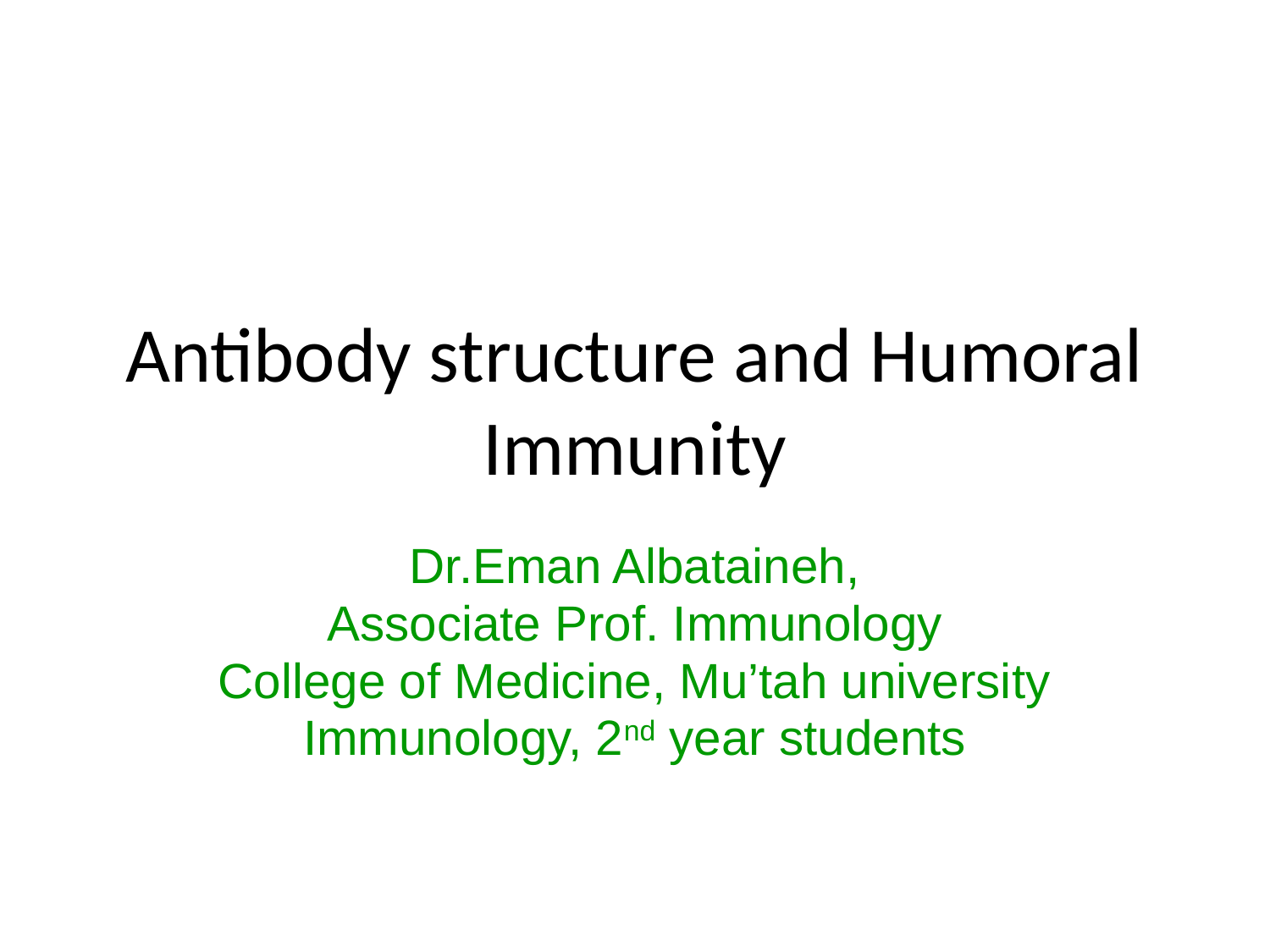

# Antibody structure and Humoral Immunity
Dr.Eman Albataineh,
 Associate Prof. Immunology
College of Medicine, Mu’tah university
Immunology, 2nd year students